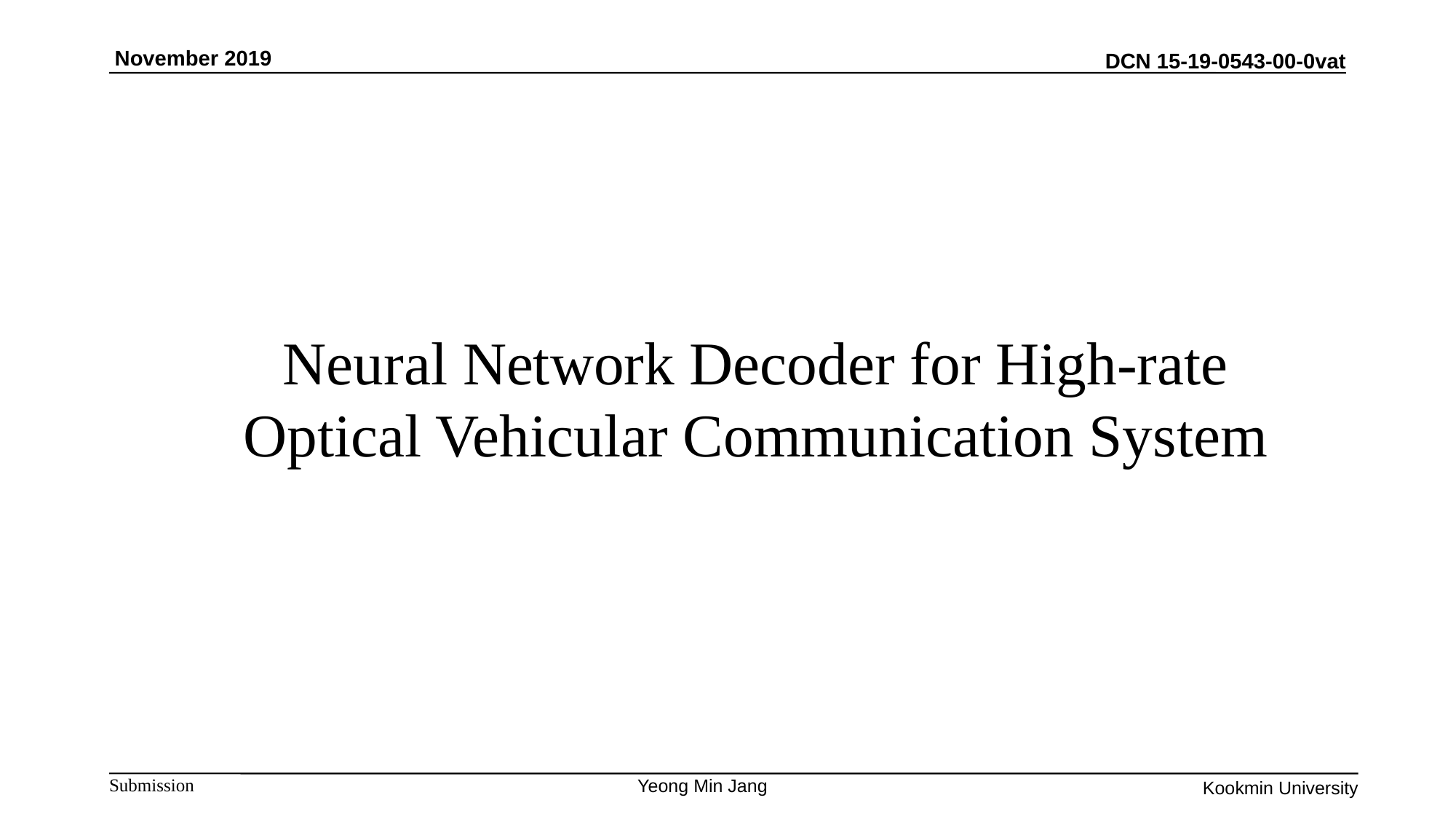

November 2019
# Neural Network Decoder for High-rate Optical Vehicular Communication System
Yeong Min Jang
Kookmin University